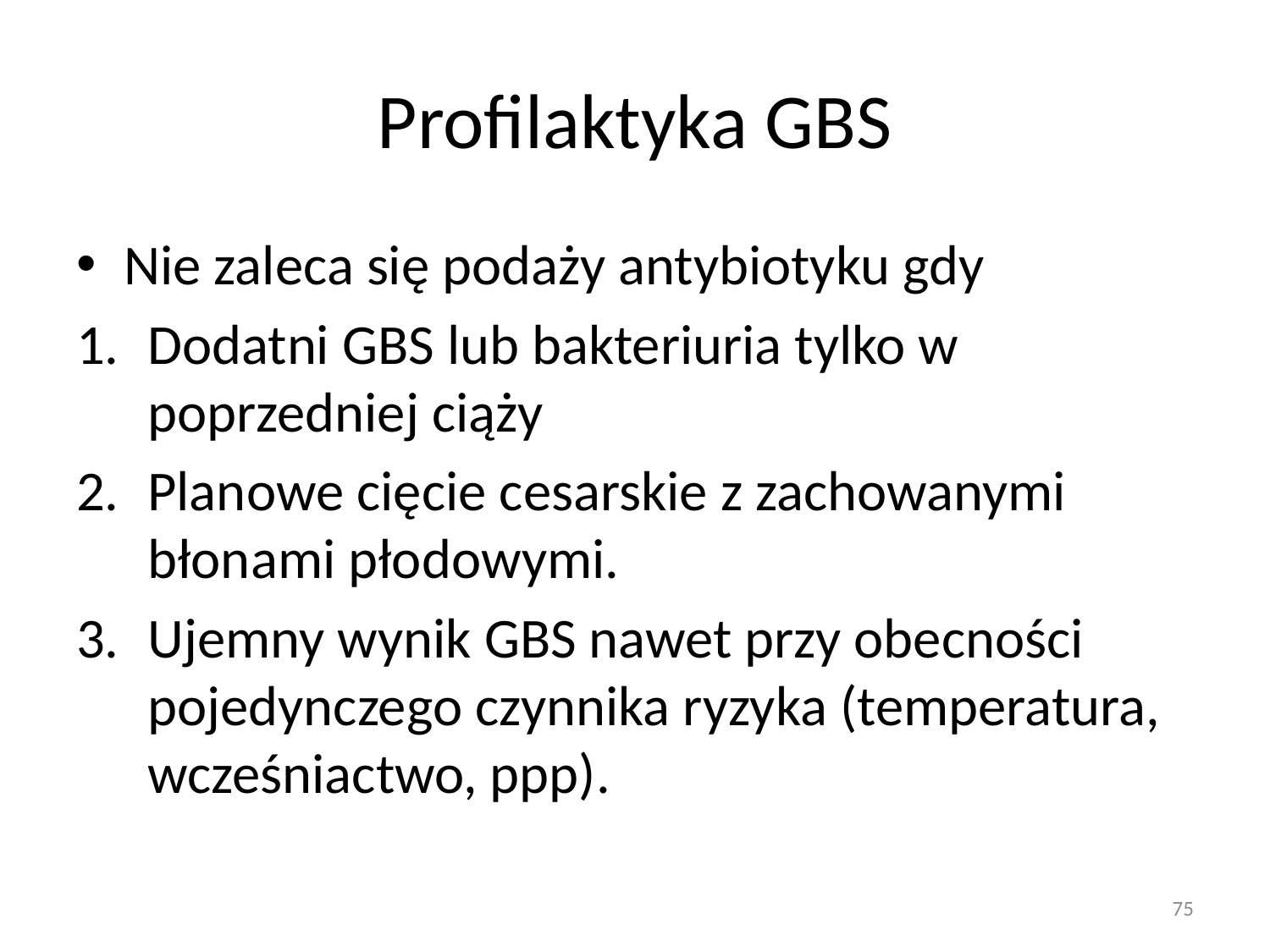

# Profilaktyka GBS
Nie zaleca się podaży antybiotyku gdy
Dodatni GBS lub bakteriuria tylko w poprzedniej ciąży
Planowe cięcie cesarskie z zachowanymi błonami płodowymi.
Ujemny wynik GBS nawet przy obecności pojedynczego czynnika ryzyka (temperatura, wcześniactwo, ppp).
75